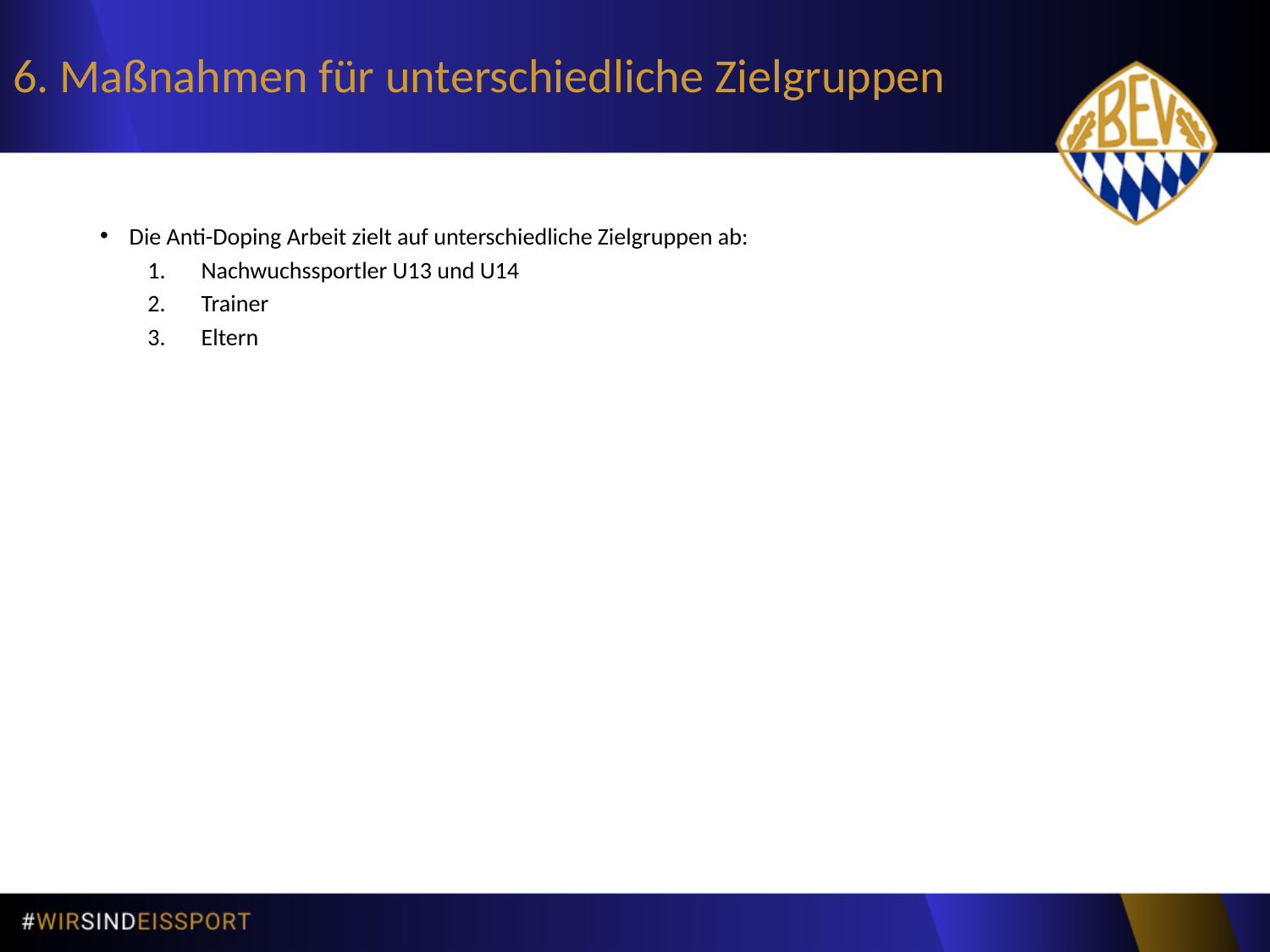

# 6. Maßnahmen für unterschiedliche Zielgruppen
Die Anti-Doping Arbeit zielt auf unterschiedliche Zielgruppen ab:
Nachwuchssportler U13 und U14
Trainer
Eltern